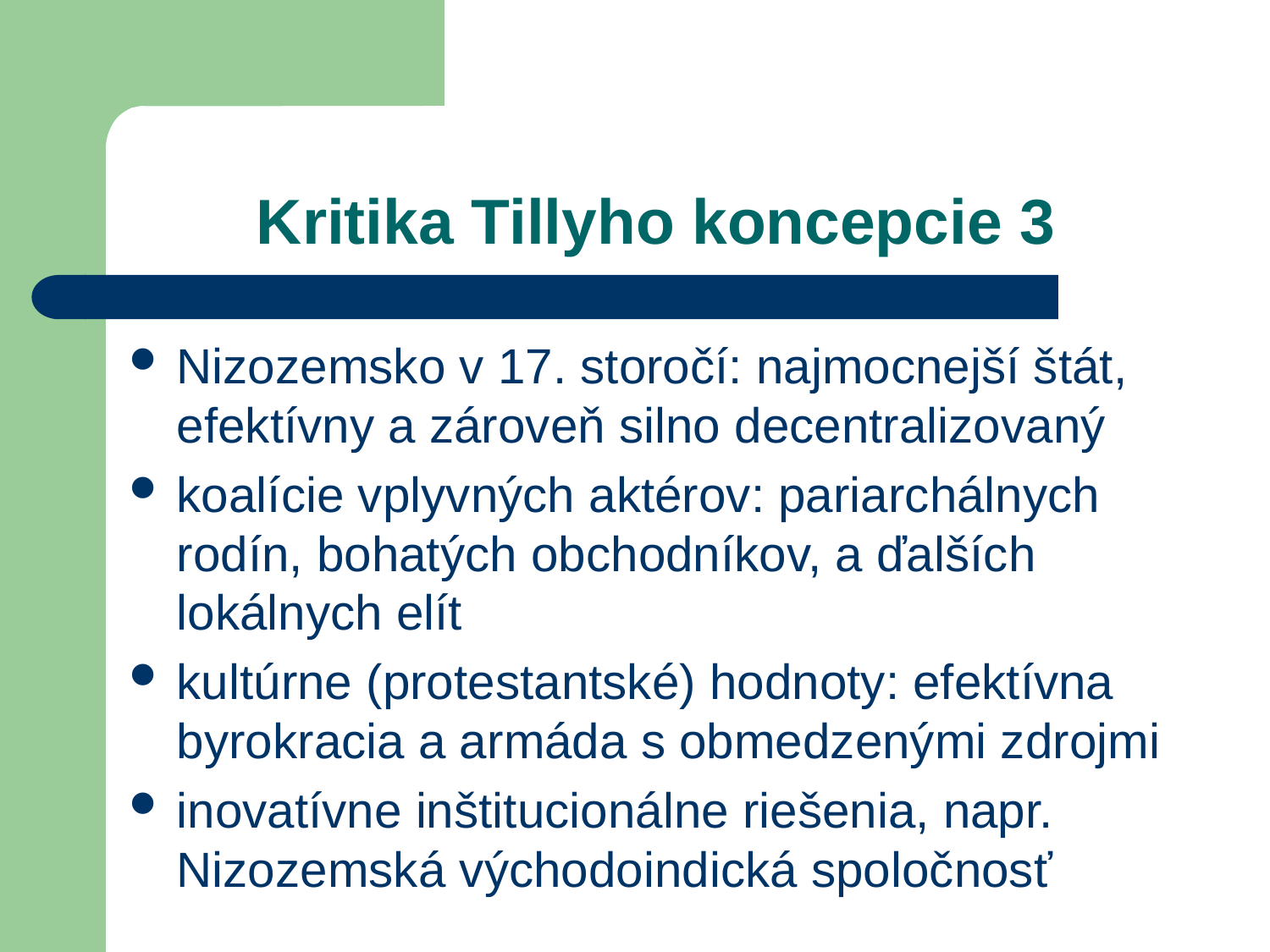

# Kritika Tillyho koncepcie 3
Nizozemsko v 17. storočí: najmocnejší štát, efektívny a zároveň silno decentralizovaný
koalície vplyvných aktérov: pariarchálnych rodín, bohatých obchodníkov, a ďalších lokálnych elít
kultúrne (protestantské) hodnoty: efektívna byrokracia a armáda s obmedzenými zdrojmi
inovatívne inštitucionálne riešenia, napr. Nizozemská východoindická spoločnosť